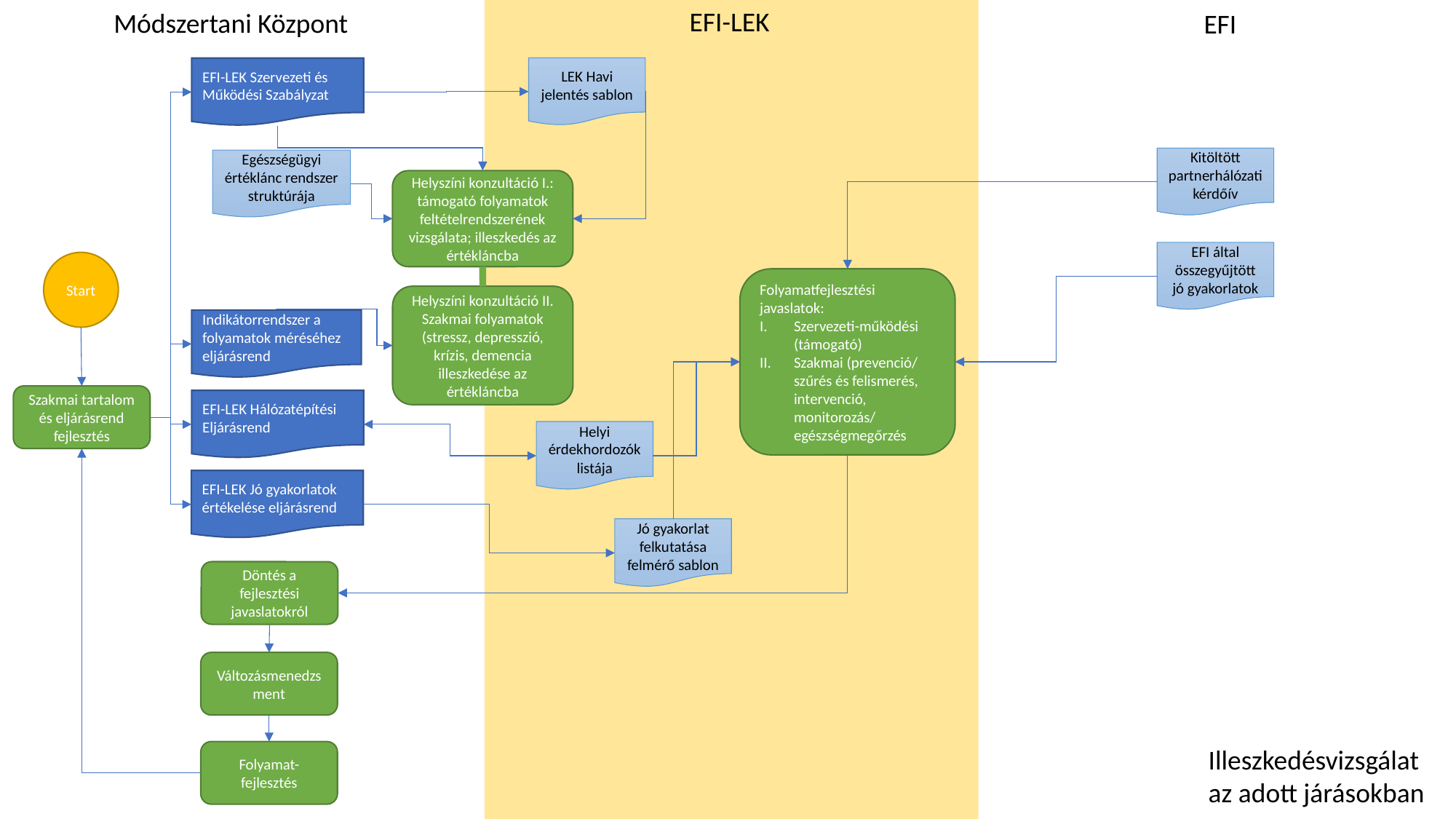

EFI-LEK
Módszertani Központ
EFI
LEK Havi jelentés sablon
EFI-LEK Szervezeti és Működési Szabályzat
Kitöltött partnerhálózati kérdőív
Egészségügyi értéklánc rendszer struktúrája
Helyszíni konzultáció I.: támogató folyamatok feltételrendszerének vizsgálata; illeszkedés az értékláncba
EFI által összegyűjtött jó gyakorlatok
Start
Folyamatfejlesztési javaslatok:
Szervezeti-működési (támogató)
Szakmai (prevenció/ szűrés és felismerés, intervenció, monitorozás/ egészségmegőrzés
Helyszíni konzultáció II.
Szakmai folyamatok (stressz, depresszió, krízis, demencia illeszkedése az értékláncba
Indikátorrendszer a folyamatok méréséhez eljárásrend
Szakmai tartalom és eljárásrend fejlesztés
EFI-LEK Hálózatépítési Eljárásrend
Helyi érdekhordozók listája
EFI-LEK Jó gyakorlatok értékelése eljárásrend
Jó gyakorlat felkutatása felmérő sablon
Döntés a fejlesztési javaslatokról
Változásmenedzsment
Illeszkedésvizsgálat az adott járásokban
Folyamat-fejlesztés